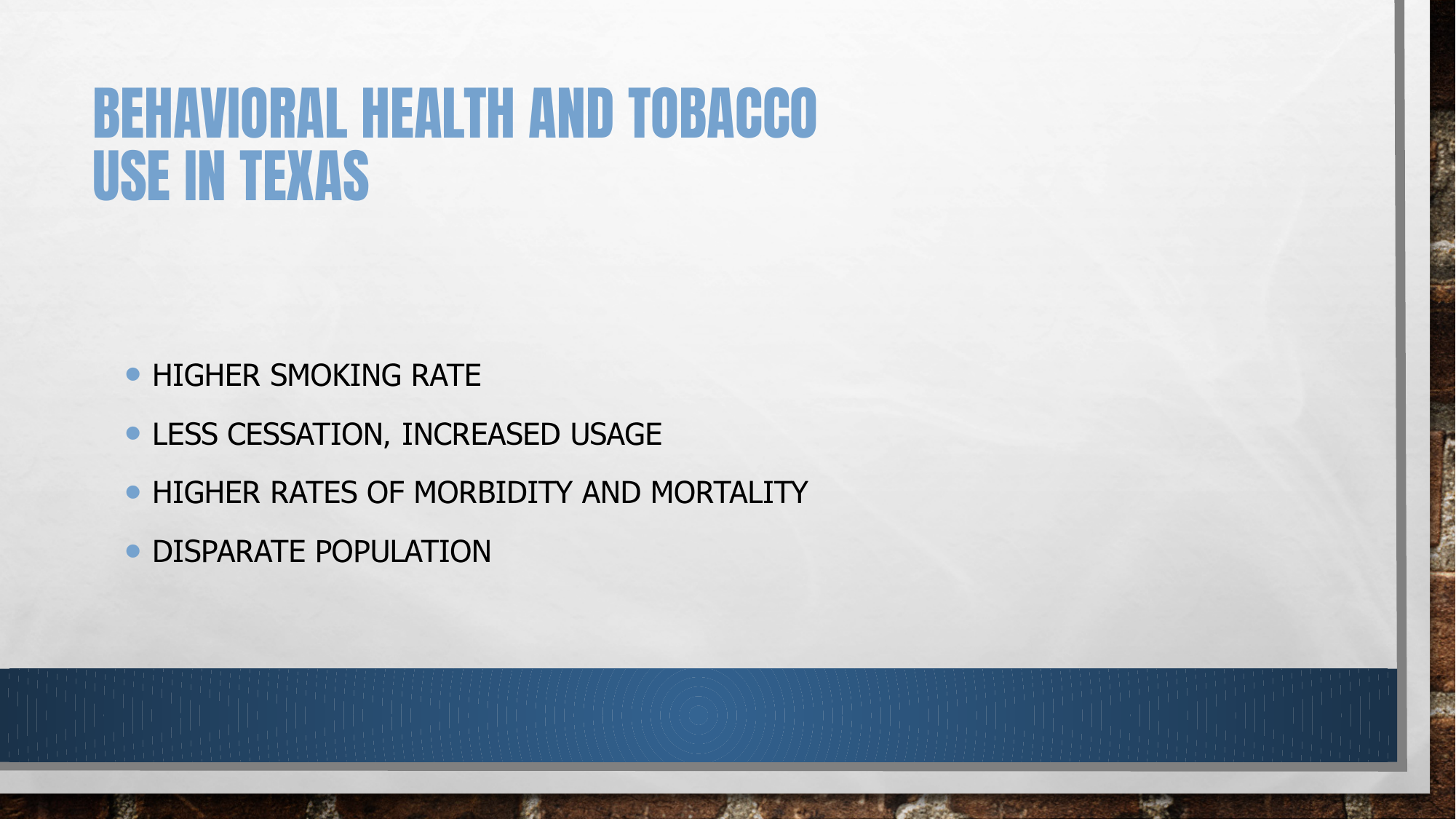

# Behavioral Health and Tobacco use in Texas
Higher smoking rate
Less cessation, increased usage
Higher rates of morbidity and mortality
Disparate population